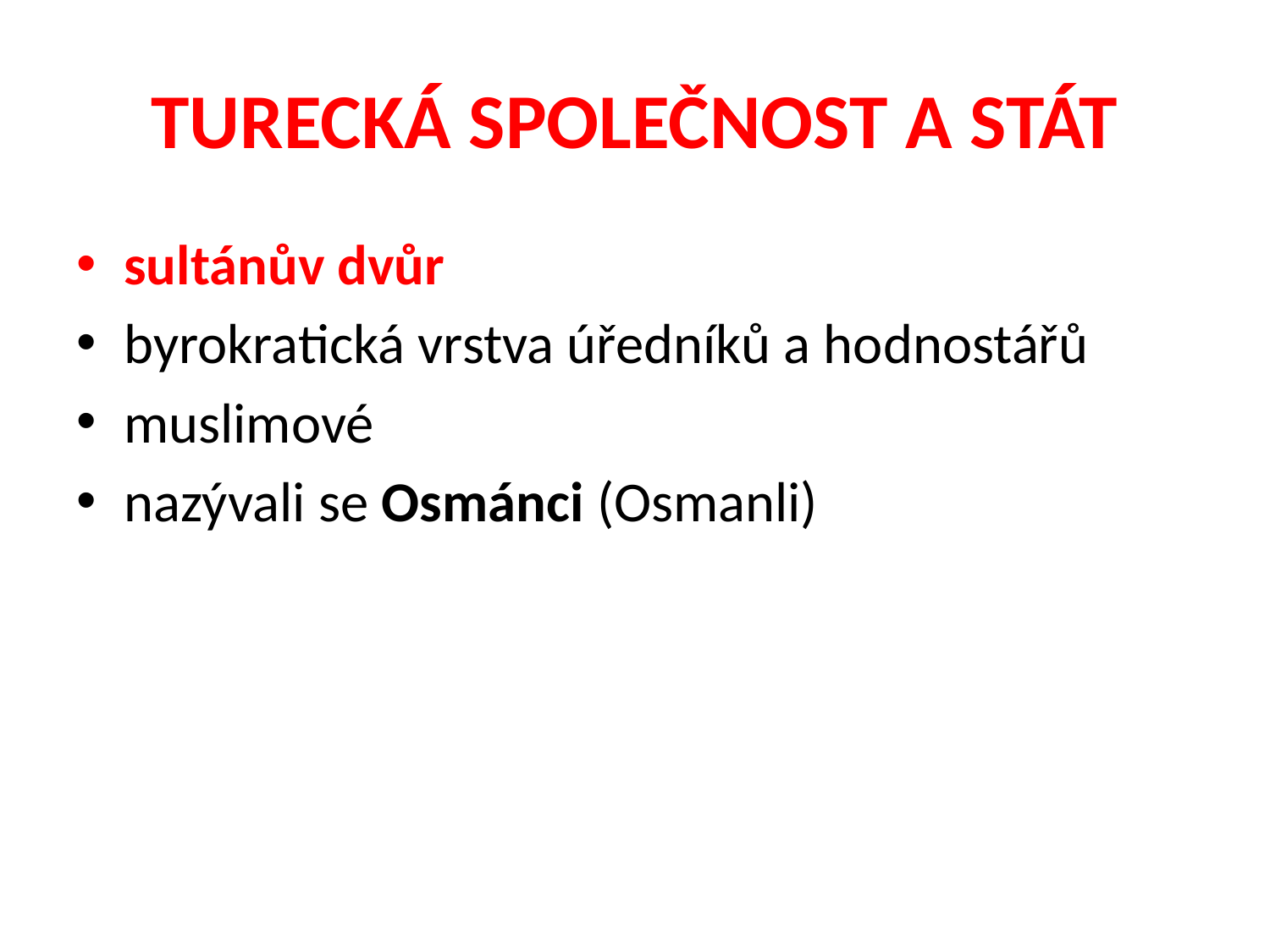

# TURECKÁ SPOLEČNOST A STÁT
sultánův dvůr
byrokratická vrstva úředníků a hodnostářů
muslimové
nazývali se Osmánci (Osmanli)